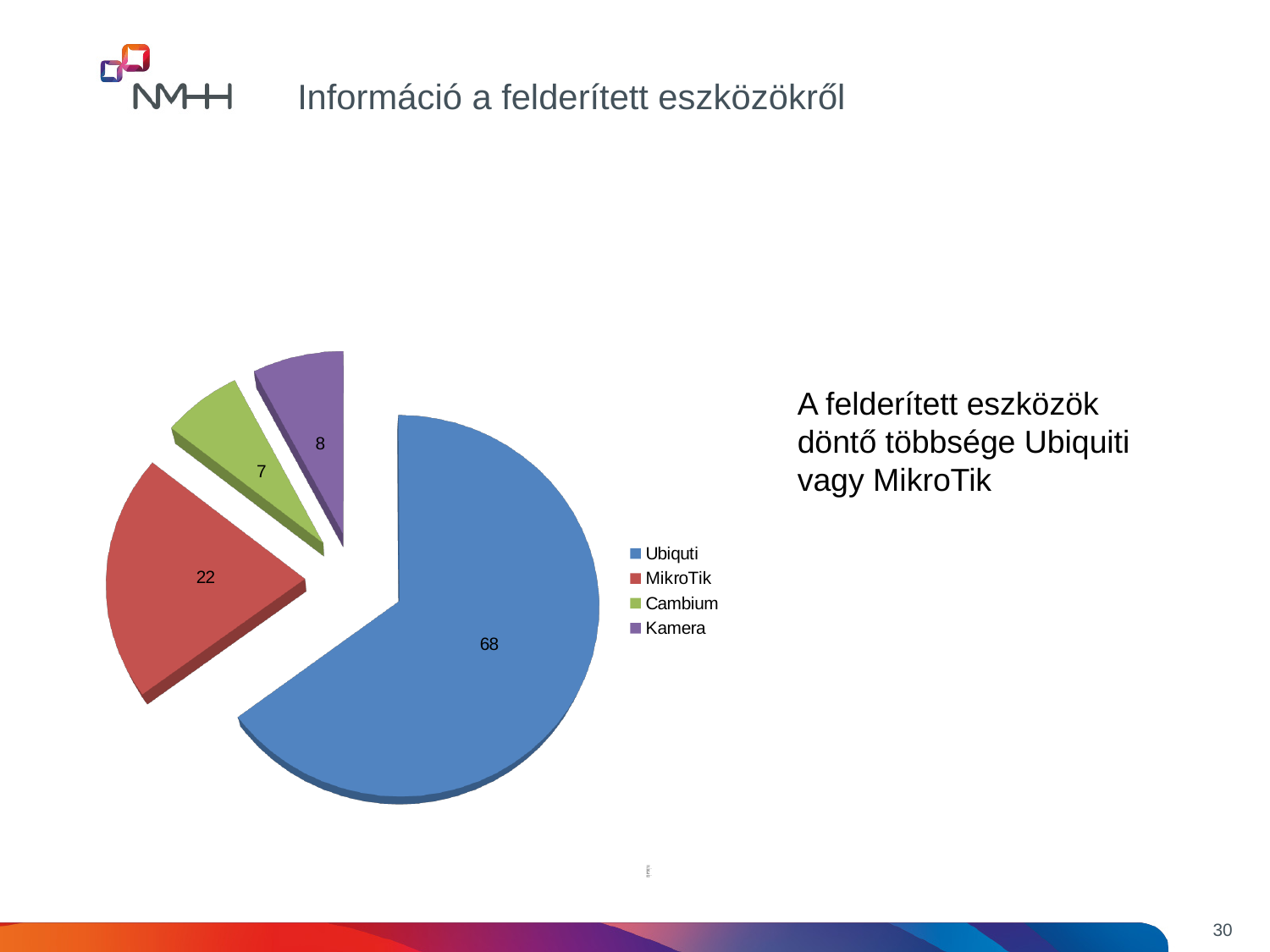

Információ a felderített eszközökről

[unsupported chart]

A felderített eszközök döntő többsége Ubiquiti
vagy MikroTik

[unsupported chart]